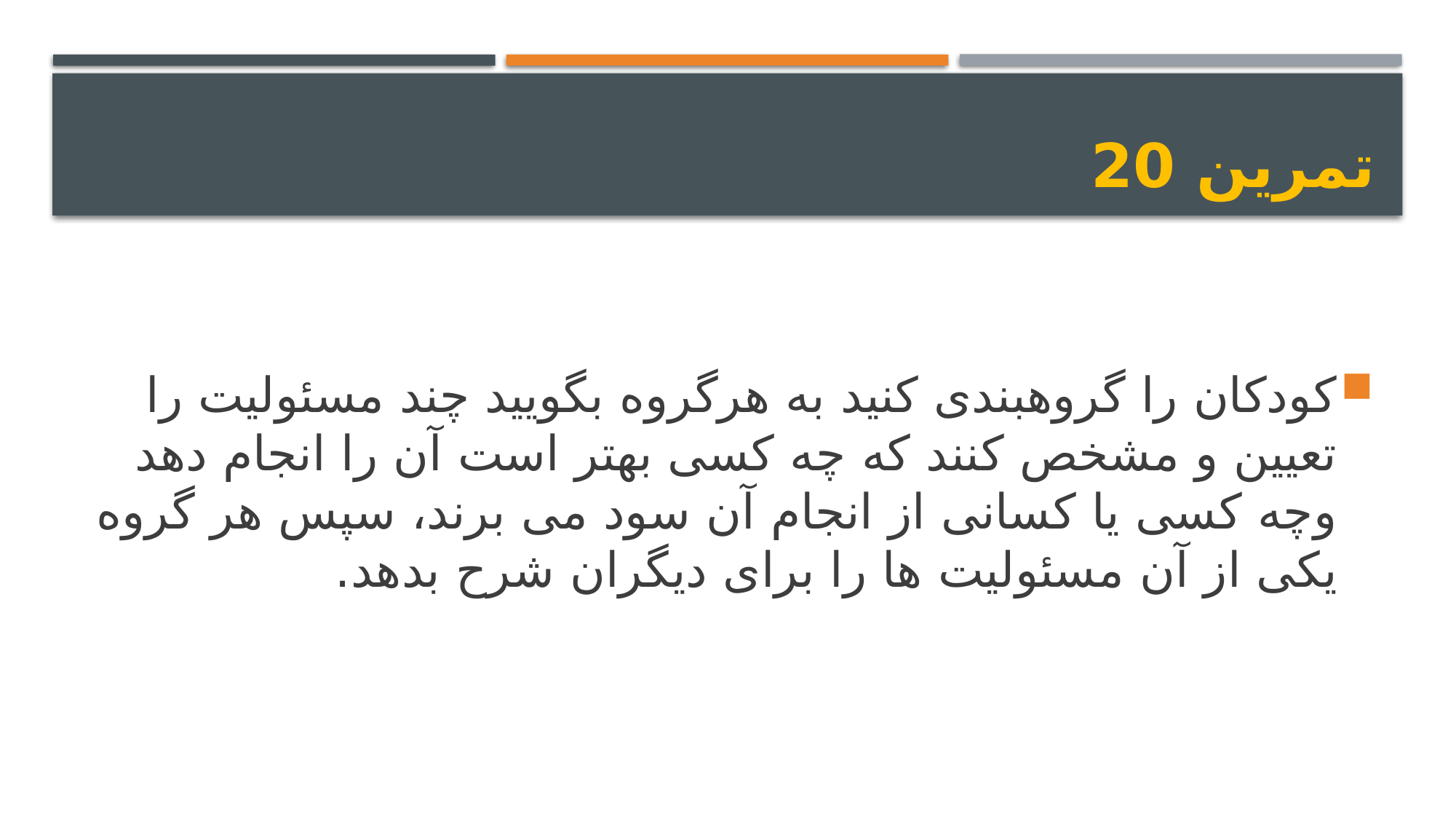

# تمرین 20
کودکان را گروهبندی کنید به هرگروه بگویید چند مسئولیت را تعیین و مشخص کنند که چه کسی بهتر است آن را انجام دهد وچه کسی یا کسانی از انجام آن سود می برند، سپس هر گروه یکی از آن مسئولیت ها را برای دیگران شرح بدهد.